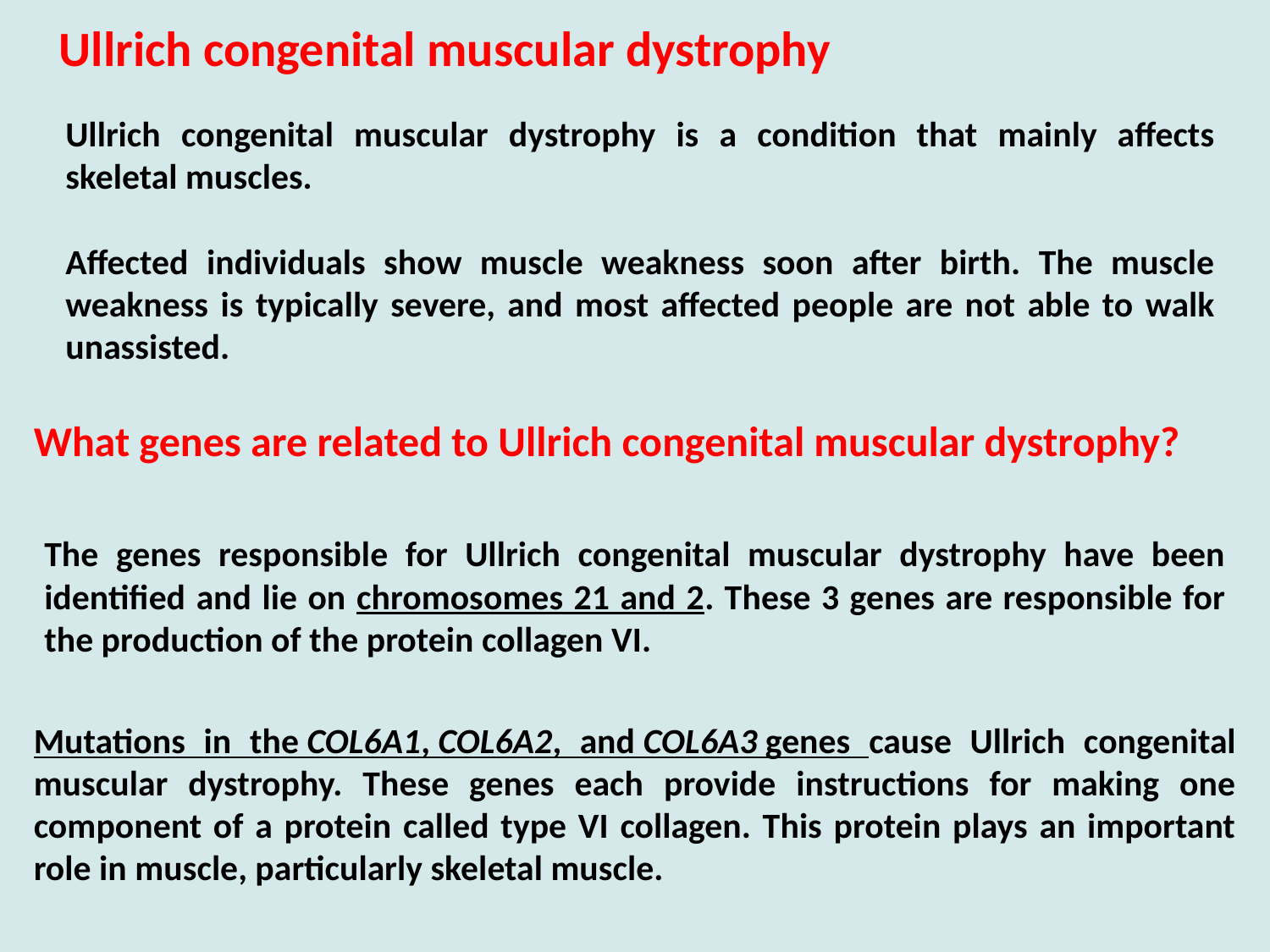

Ullrich congenital muscular dystrophy
Ullrich congenital muscular dystrophy is a condition that mainly affects skeletal muscles.

Affected individuals show muscle weakness soon after birth. The muscle weakness is typically severe, and most affected people are not able to walk unassisted.
What genes are related to Ullrich congenital muscular dystrophy?

Mutations in the COL6A1, COL6A2, and COL6A3 genes cause Ullrich congenital muscular dystrophy. These genes each provide instructions for making one component of a protein called type VI collagen. This protein plays an important role in muscle, particularly skeletal muscle.
The genes responsible for Ullrich congenital muscular dystrophy have been identified and lie on chromosomes 21 and 2. These 3 genes are responsible for the production of the protein collagen VI.